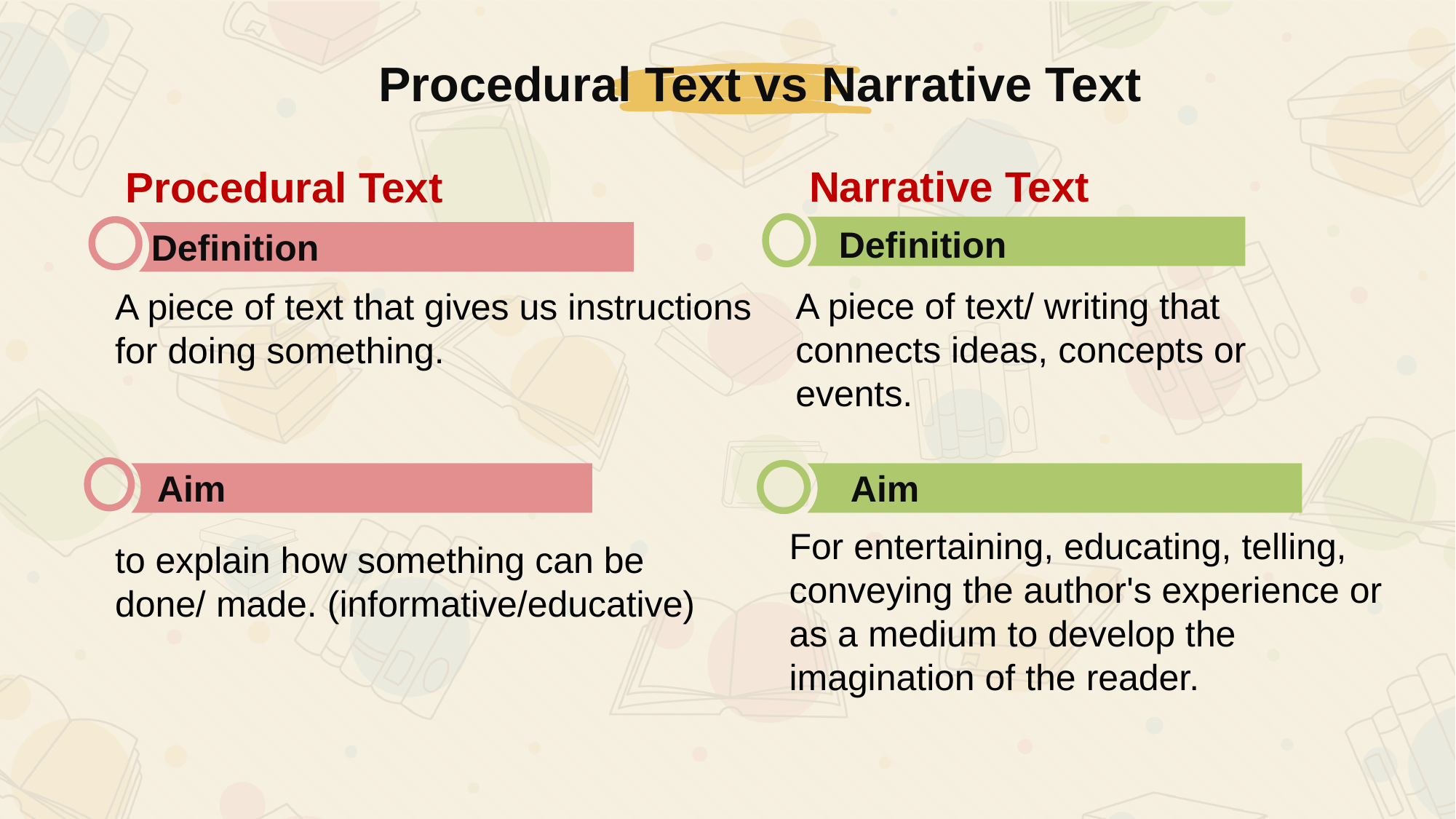

Procedural Text vs Narrative Text
Narrative Text
Procedural Text

A piece of text/ writing that connects ideas, concepts or events.
Definition
Definition

A piece of text that gives us instructions for doing something.
Aim
Aim

to explain how something can be done/ made. (informative/educative)

For entertaining, educating, telling, conveying the author's experience or as a medium to develop the imagination of the reader.